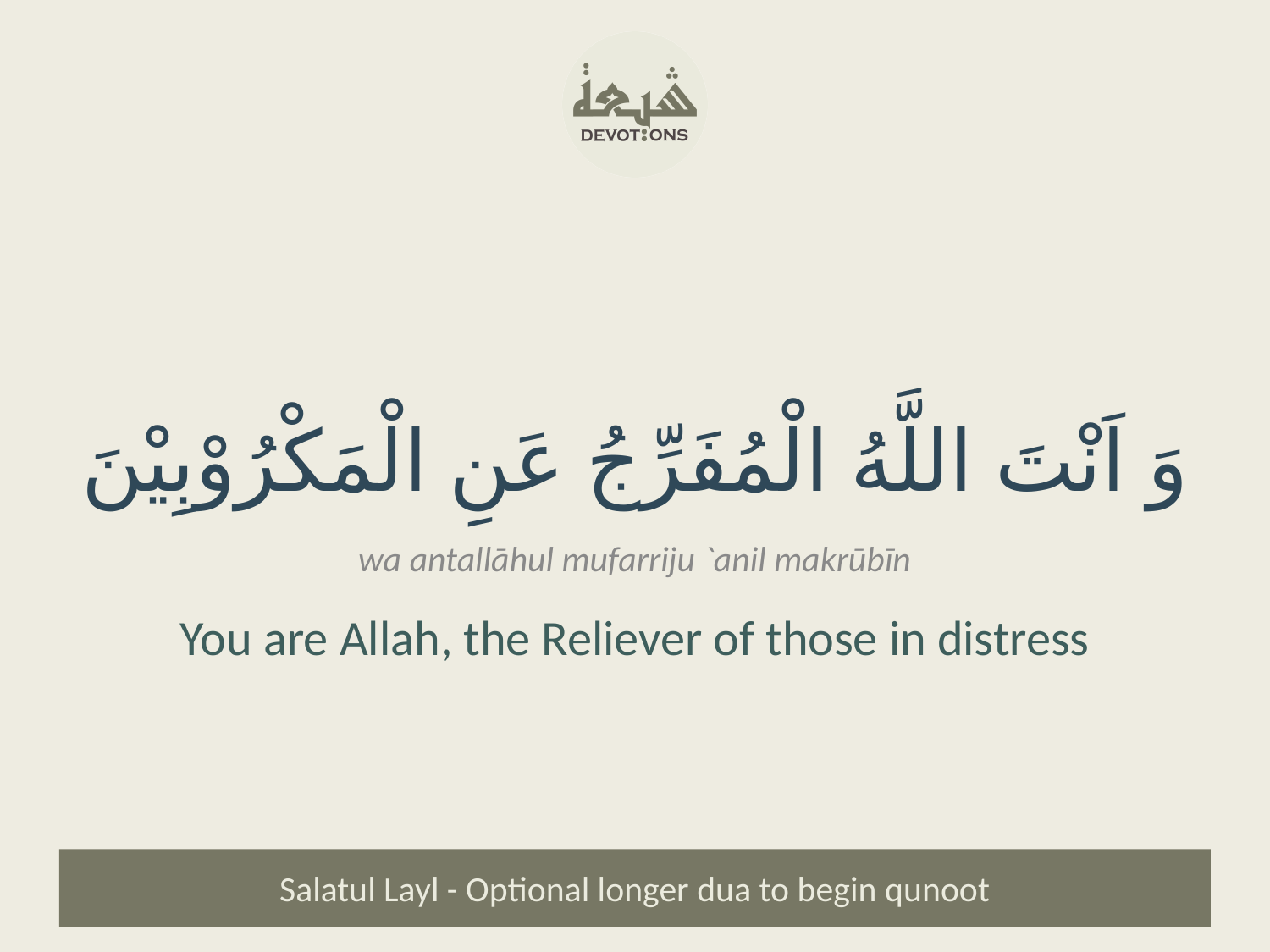

وَ اَنْتَ اللَّهُ الْمُفَرِّجُ عَنِ الْمَكْرُوْبِيْنَ
wa antallāhul mufarriju `anil makrūbīn
You are Allah, the Reliever of those in distress
Salatul Layl - Optional longer dua to begin qunoot